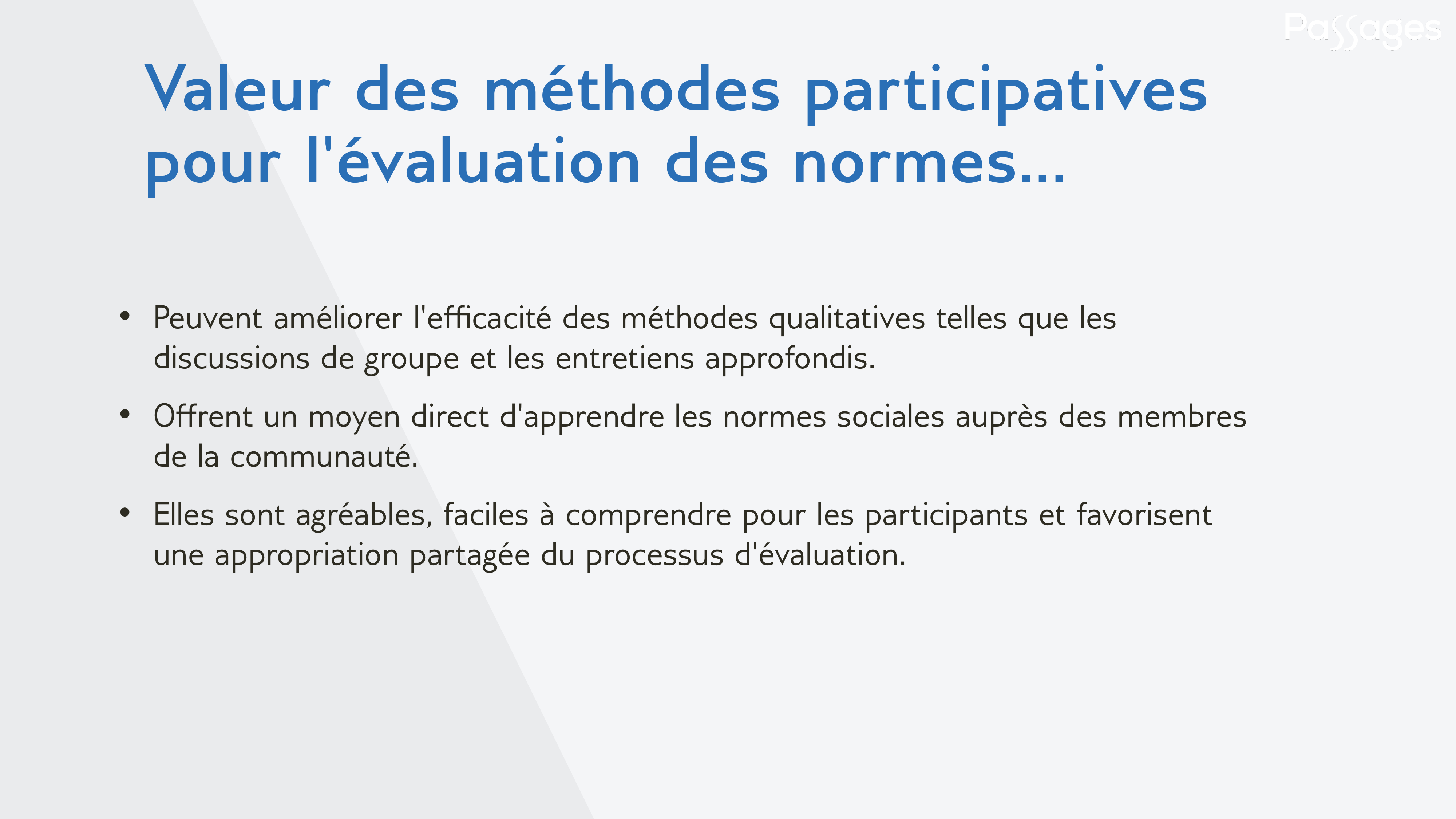

Valeur des méthodes participatives pour l'évaluation des normes...
Peuvent améliorer l'efficacité des méthodes qualitatives telles que les discussions de groupe et les entretiens approfondis.
Offrent un moyen direct d'apprendre les normes sociales auprès des membres de la communauté.
Elles sont agréables, faciles à comprendre pour les participants et favorisent une appropriation partagée du processus d'évaluation.